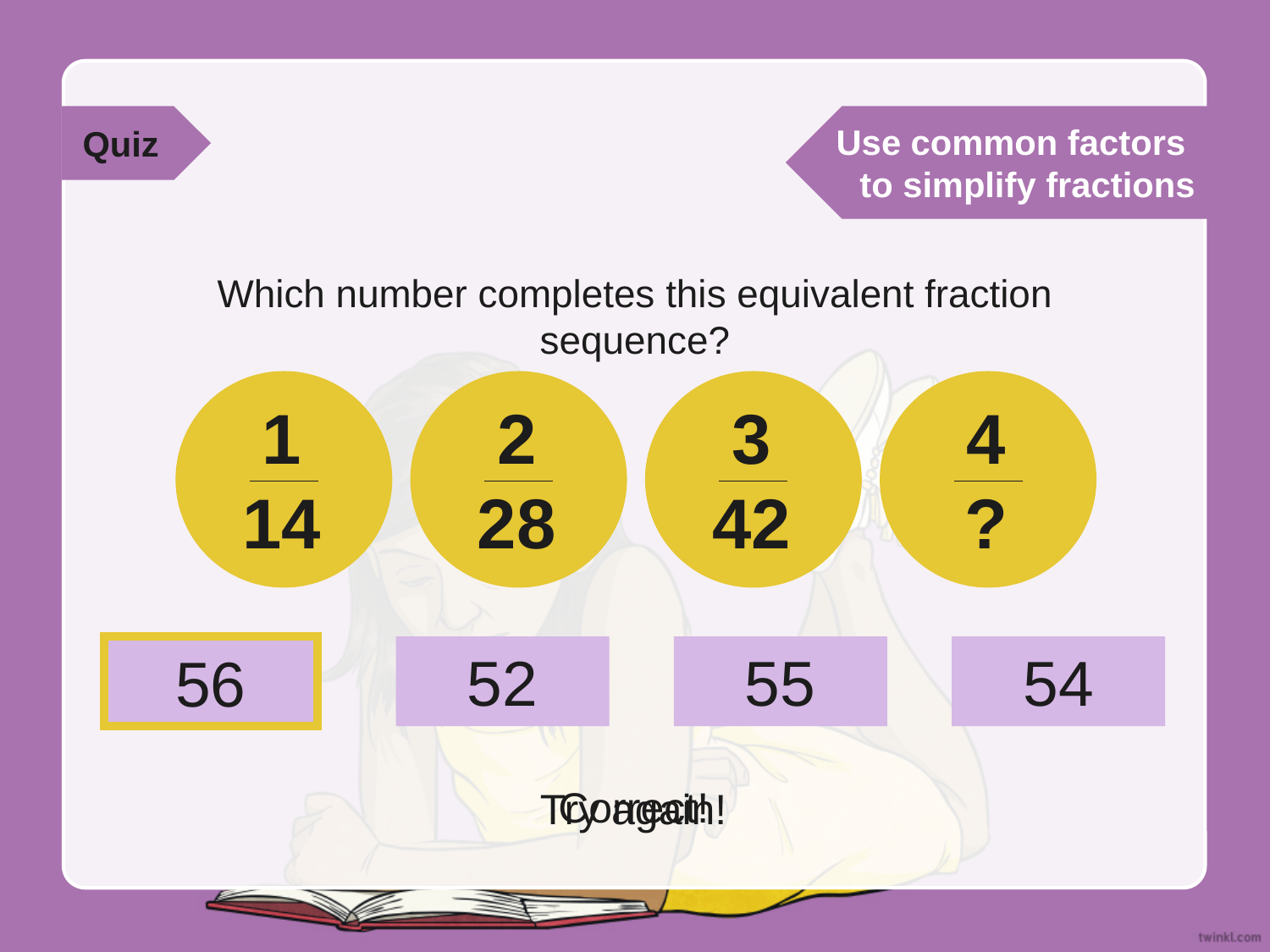

Quiz
Use common factors
to simplify fractions
Which number completes this equivalent fraction sequence?

1
14
2
28
3
42
4
?

52
55
54
56
Correct!
Try again!